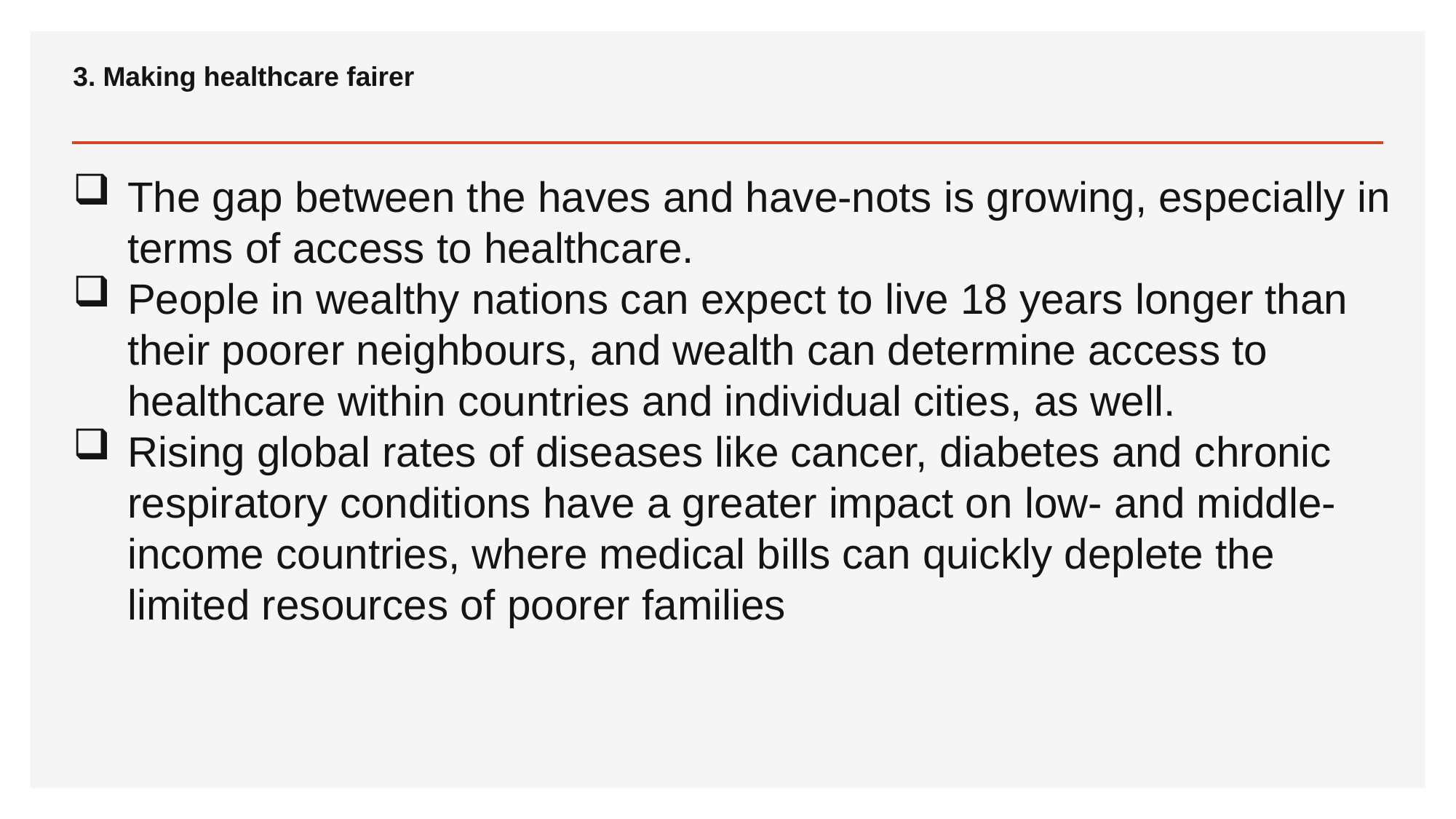

# 3. Making healthcare fairer
The gap between the haves and have-nots is growing, especially in terms of access to healthcare.
People in wealthy nations can expect to live 18 years longer than their poorer neighbours, and wealth can determine access to healthcare within countries and individual cities, as well.
Rising global rates of diseases like cancer, diabetes and chronic respiratory conditions have a greater impact on low- and middle-income countries, where medical bills can quickly deplete the limited resources of poorer families